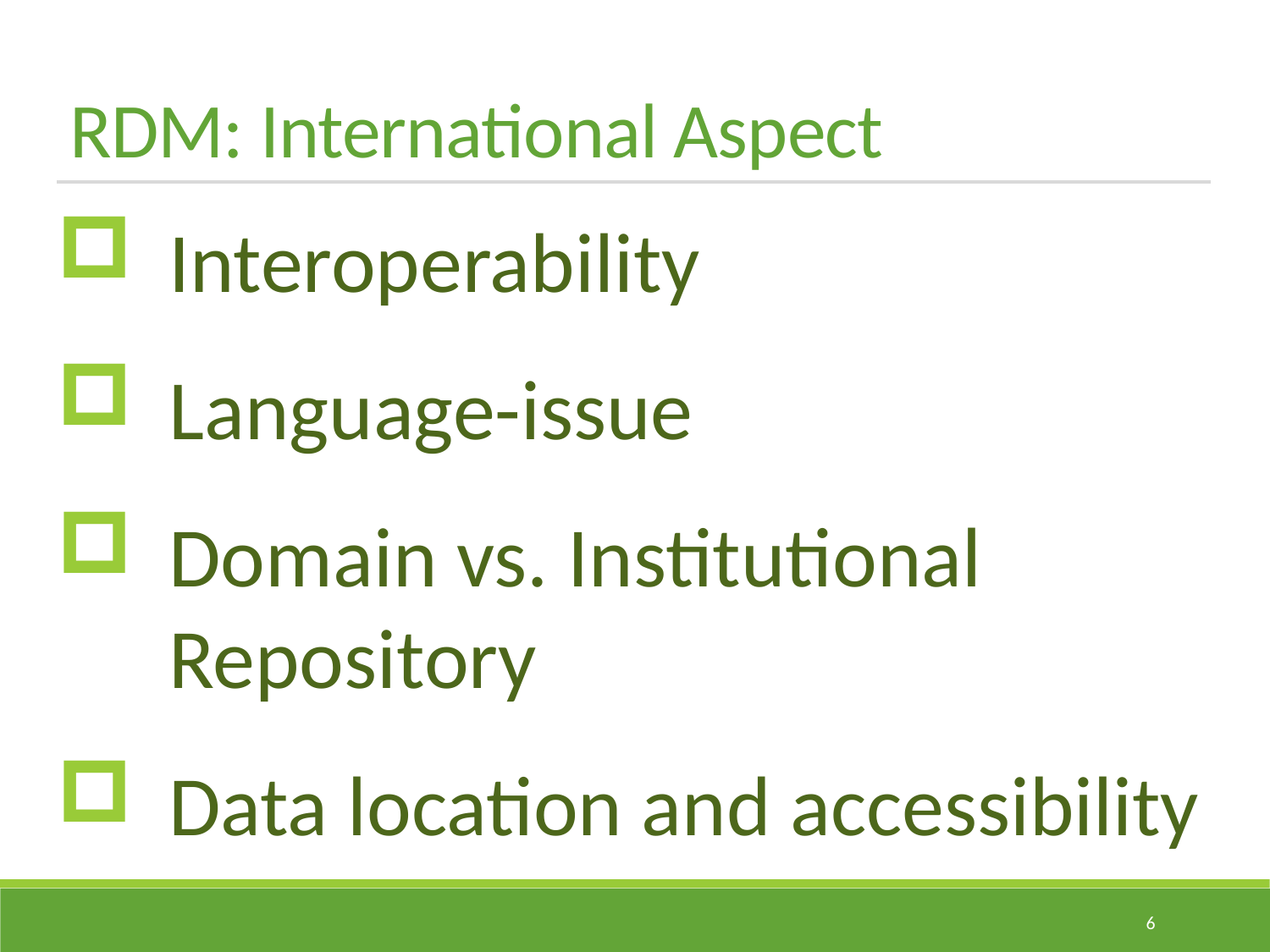

# RDM: International Aspect
Interoperability
Language-issue
Domain vs. Institutional Repository
Data location and accessibility
6